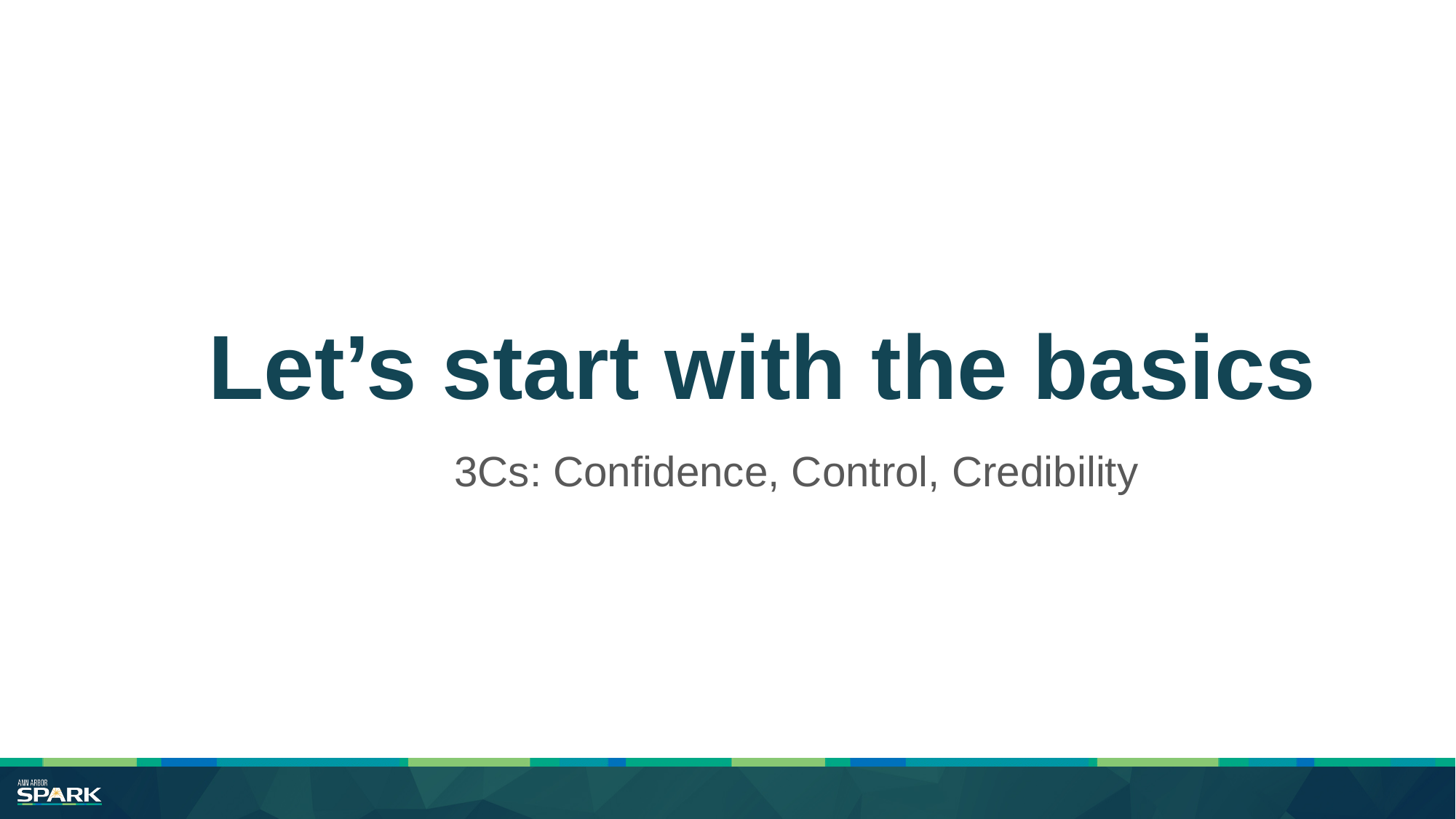

# Let’s start with the basics
3Cs: Confidence, Control, Credibility